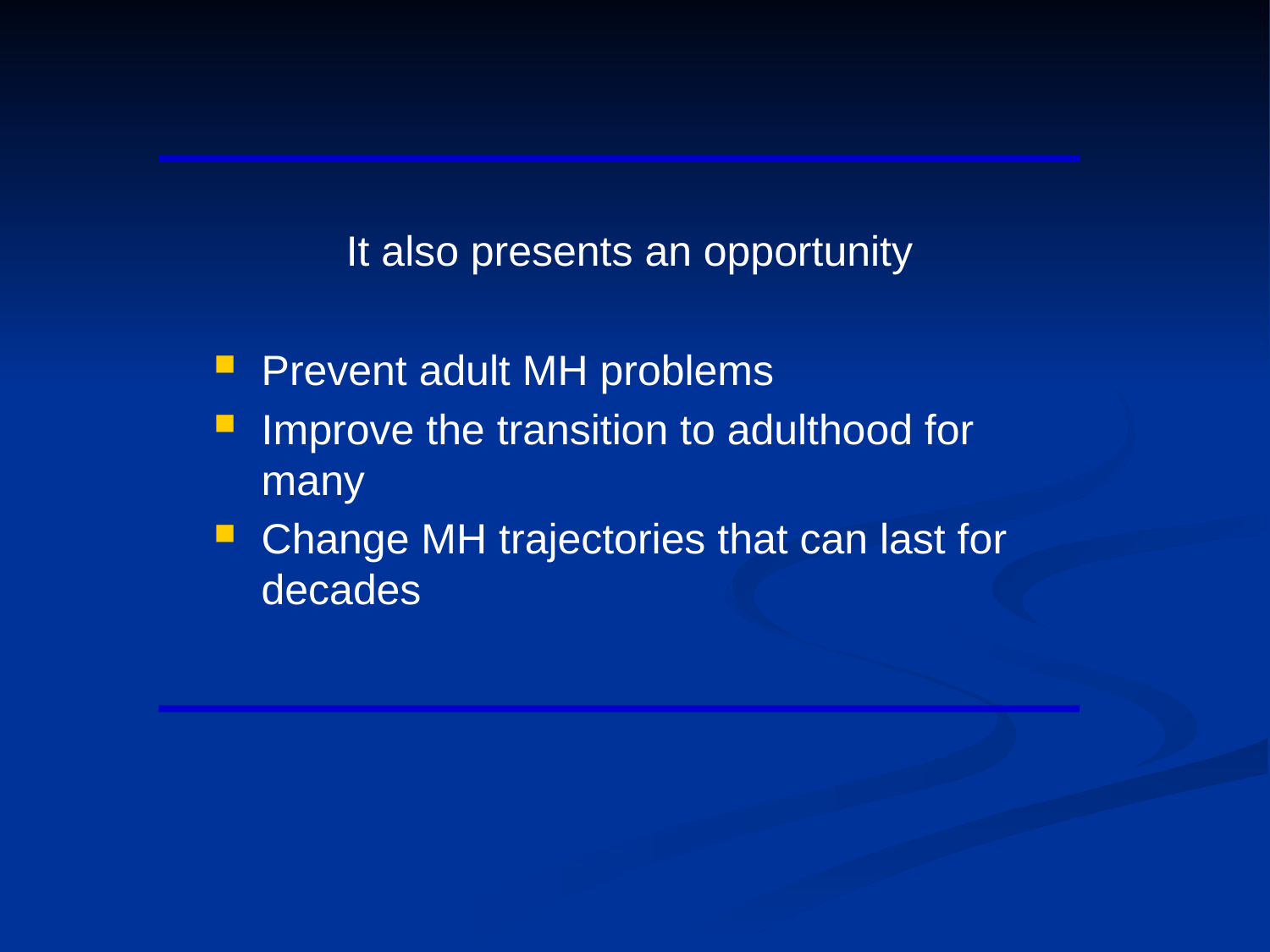

It also presents an opportunity

Prevent adult MH problems
Improve the transition to adulthood for many
Change MH trajectories that can last for decades